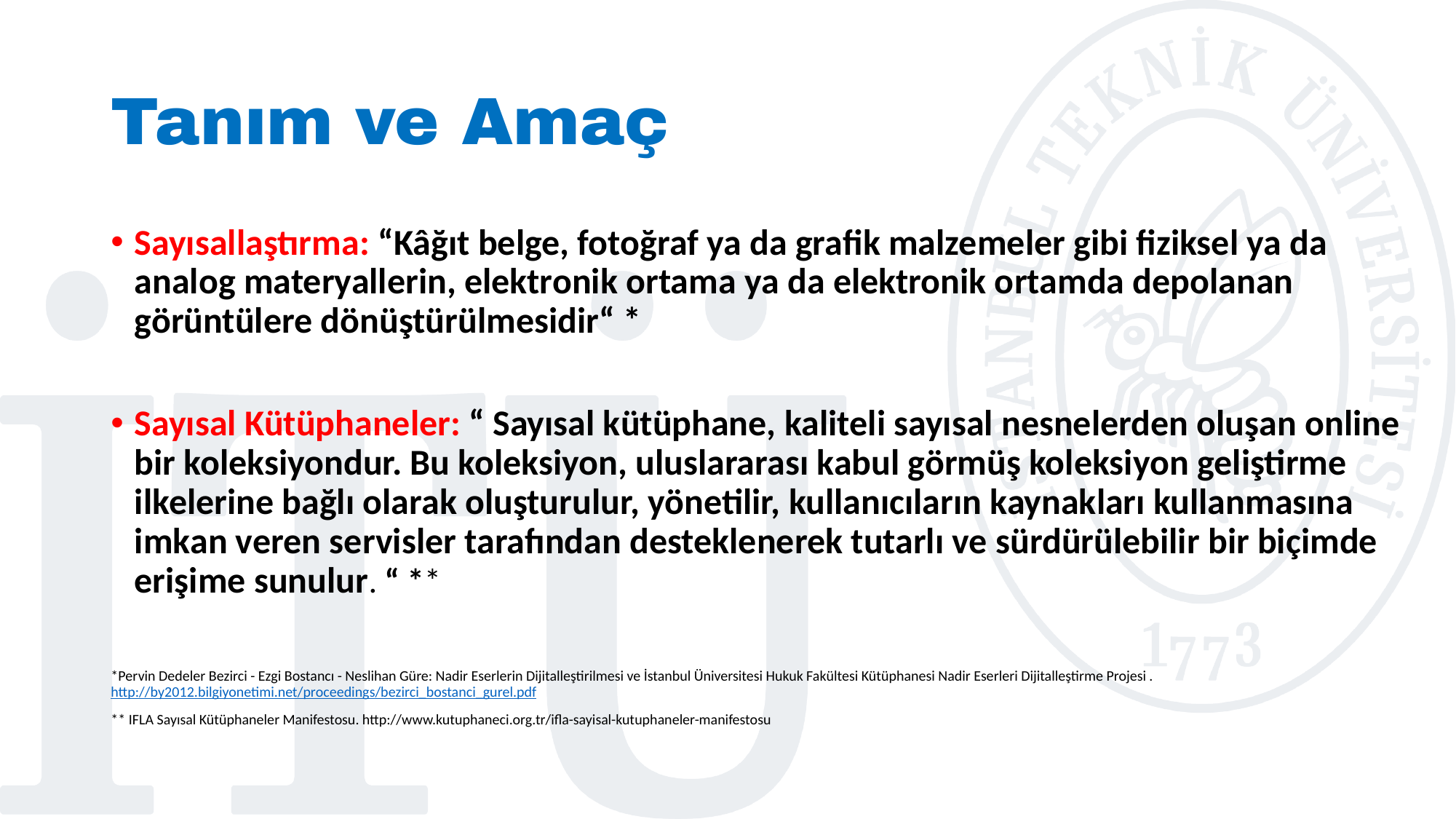

# Tanım ve Amaç
Sayısallaştırma: “Kâğıt belge, fotoğraf ya da grafik malzemeler gibi fiziksel ya da analog materyallerin, elektronik ortama ya da elektronik ortamda depolanan görüntülere dönüştürülmesidir“ *

Sayısal Kütüphaneler: “ Sayısal kütüphane, kaliteli sayısal nesnelerden oluşan online bir koleksiyondur. Bu koleksiyon, uluslararası kabul görmüş koleksiyon geliştirme ilkelerine bağlı olarak oluşturulur, yönetilir, kullanıcıların kaynakları kullanmasına imkan veren servisler tarafından desteklenerek tutarlı ve sürdürülebilir bir biçimde erişime sunulur. “ **

*Pervin Dedeler Bezirci - Ezgi Bostancı - Neslihan Güre: Nadir Eserlerin Dijitalleştirilmesi ve İstanbul Üniversitesi Hukuk Fakültesi Kütüphanesi Nadir Eserleri Dijitalleştirme Projesi . http://by2012.bilgiyonetimi.net/proceedings/bezirci_bostanci_gurel.pdf
** IFLA Sayısal Kütüphaneler Manifestosu. http://www.kutuphaneci.org.tr/ifla-sayisal-kutuphaneler-manifestosu